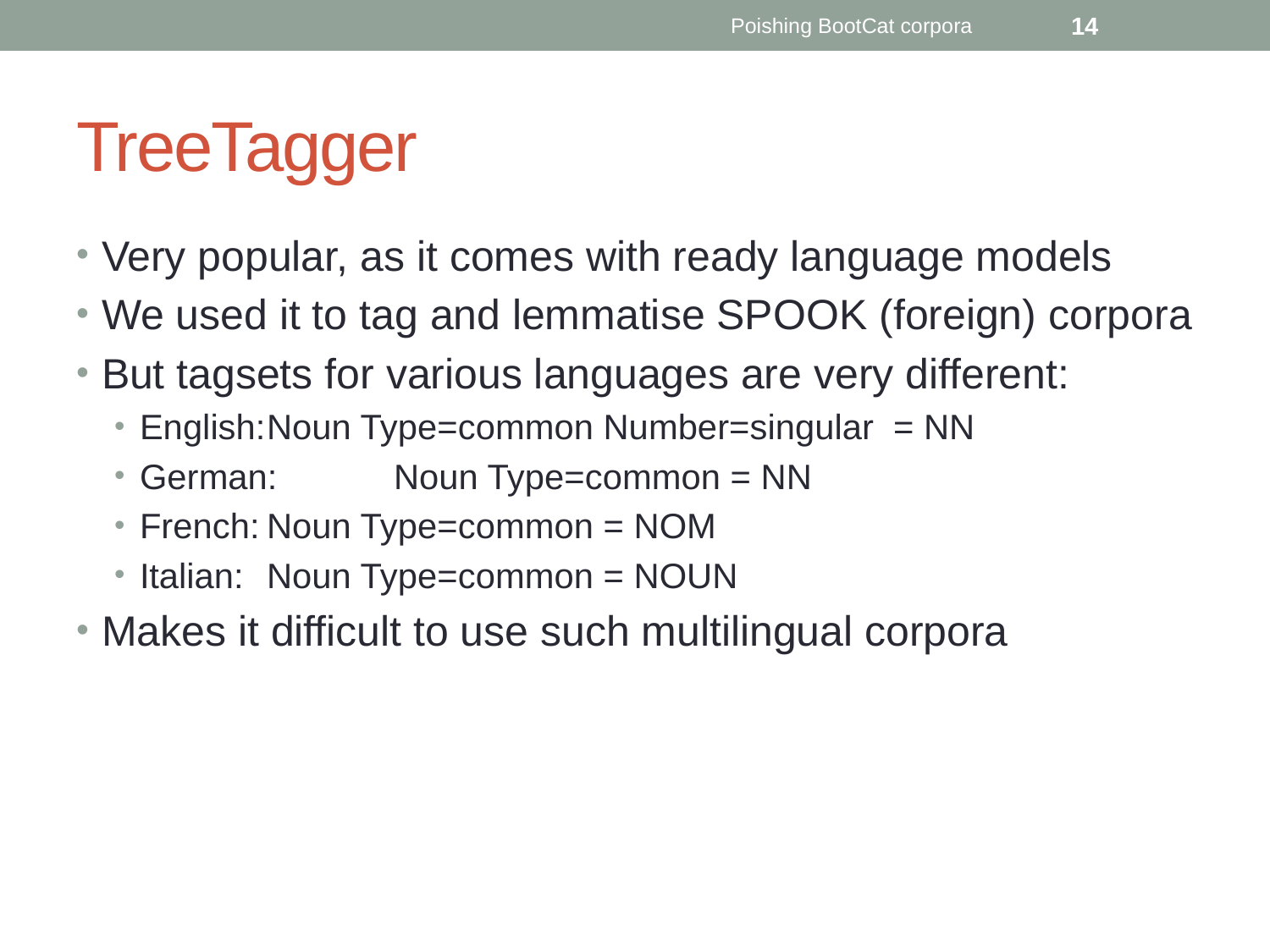

Poishing BootCat corpora
14
# TreeTagger
Very popular, as it comes with ready language models
We used it to tag and lemmatise SPOOK (foreign) corpora
But tagsets for various languages are very different:
English:	Noun Type=common Number=singular  = NN
German:	Noun Type=common = NN
French:	Noun Type=common = NOM
Italian: 	Noun Type=common = NOUN
Makes it difficult to use such multilingual corpora